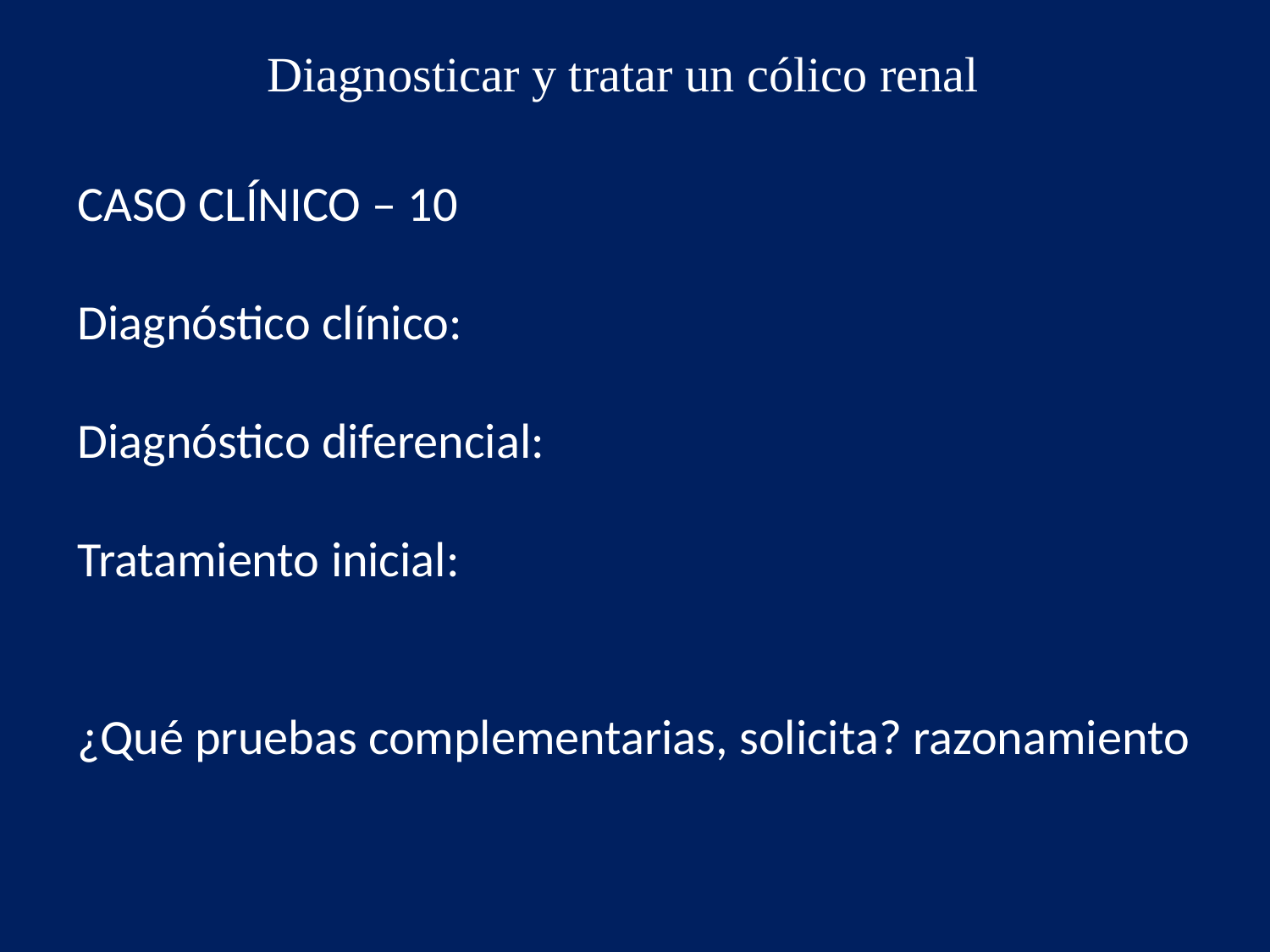

Diagnosticar y tratar un cólico renal
CASO CLÍNICO – 10

Diagnóstico clínico:

Diagnóstico diferencial:

Tratamiento inicial:

¿Qué pruebas complementarias, solicita? razonamiento